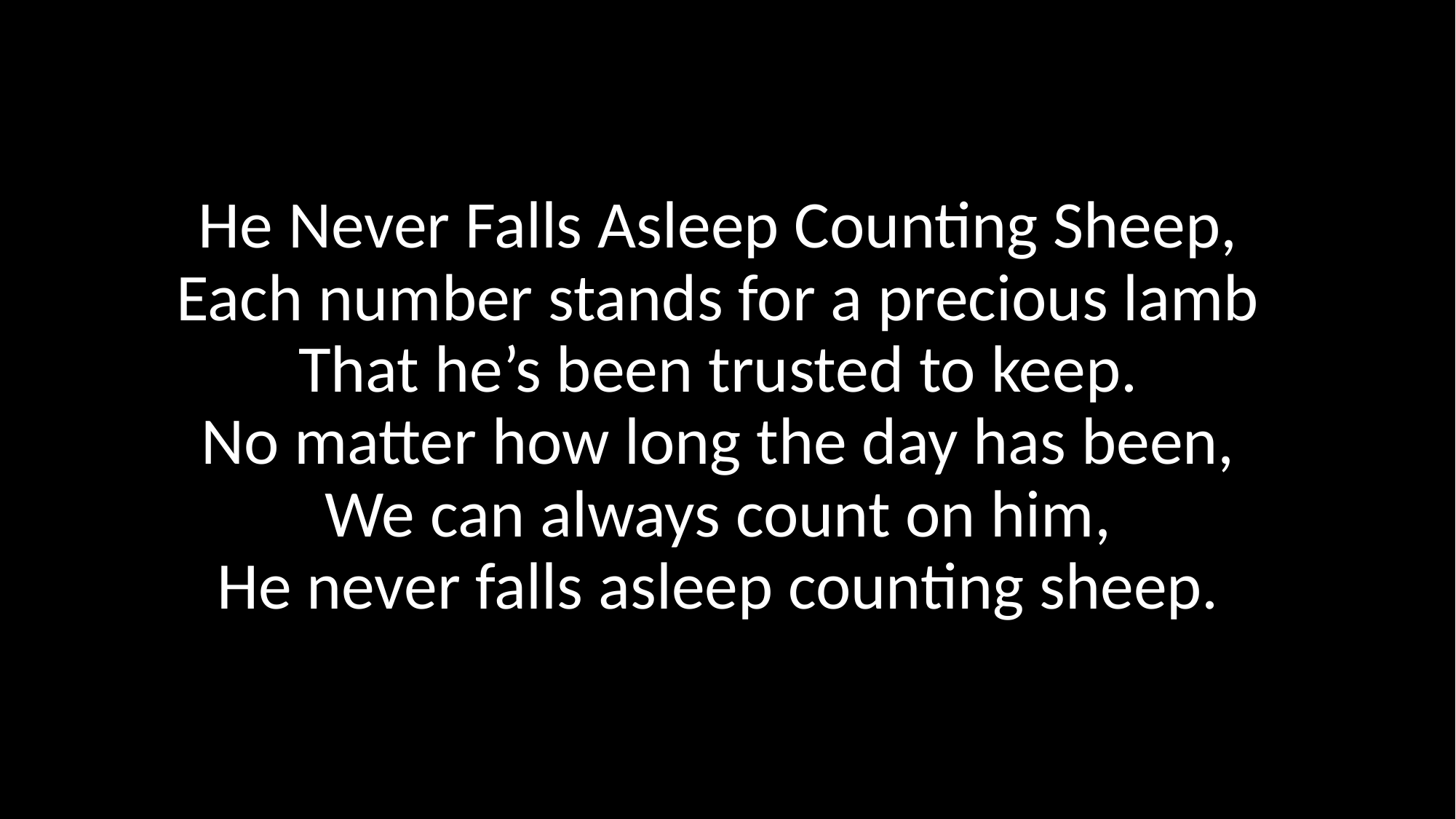

# He Never Falls Asleep Counting Sheep, Each number stands for a precious lamb That he’s been trusted to keep. No matter how long the day has been, We can always count on him, He never falls asleep counting sheep.